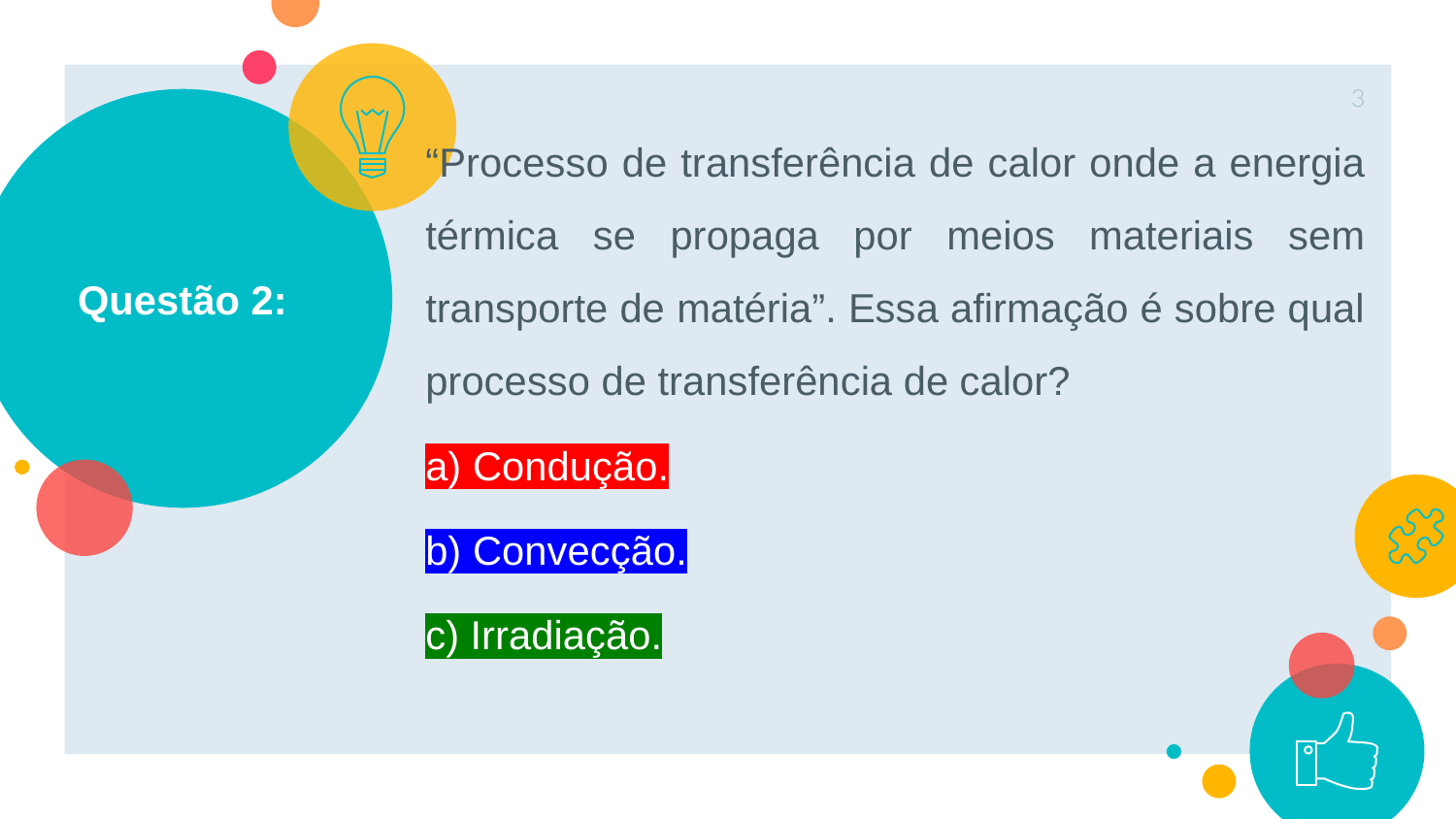

3
# Questão 2:
“Processo de transferência de calor onde a energia térmica se propaga por meios materiais sem transporte de matéria”. Essa afirmação é sobre qual processo de transferência de calor?
a) Condução.
b) Convecção.
c) Irradiação.